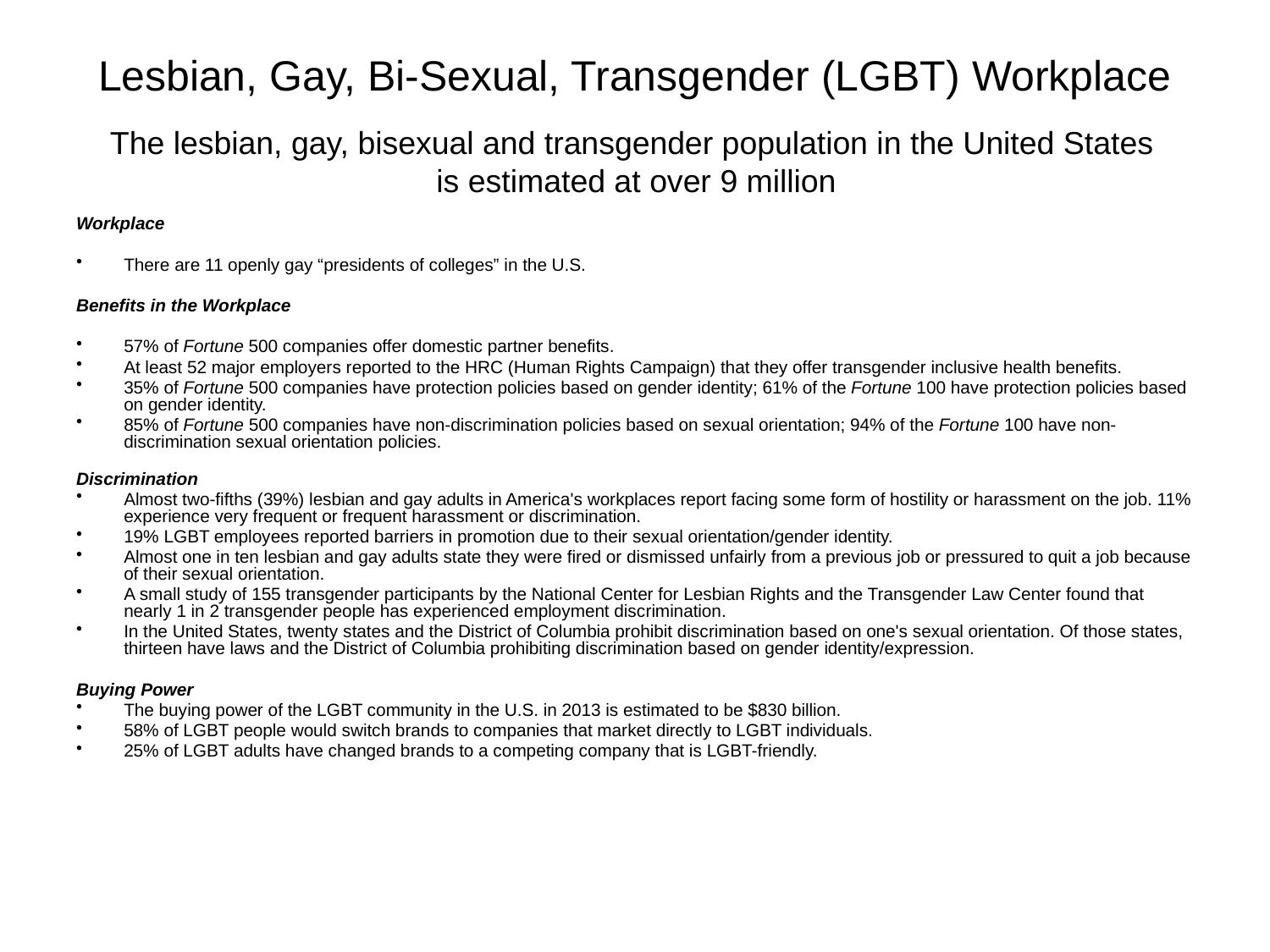

# Lesbian, Gay, Bi-Sexual, Transgender (LGBT) Workplace
The lesbian, gay, bisexual and transgender population in the United States
 is estimated at over 9 million
Workplace

There are 11 openly gay “presidents of colleges” in the U.S.

Benefits in the Workplace

57% of Fortune 500 companies offer domestic partner benefits.
At least 52 major employers reported to the HRC (Human Rights Campaign) that they offer transgender inclusive health benefits.
35% of Fortune 500 companies have protection policies based on gender identity; 61% of the Fortune 100 have protection policies based on gender identity.
85% of Fortune 500 companies have non-discrimination policies based on sexual orientation; 94% of the Fortune 100 have non-discrimination sexual orientation policies.
Discrimination
Almost two-fifths (39%) lesbian and gay adults in America's workplaces report facing some form of hostility or harassment on the job. 11% experience very frequent or frequent harassment or discrimination.
19% LGBT employees reported barriers in promotion due to their sexual orientation/gender identity.
Almost one in ten lesbian and gay adults state they were fired or dismissed unfairly from a previous job or pressured to quit a job because of their sexual orientation.
A small study of 155 transgender participants by the National Center for Lesbian Rights and the Transgender Law Center found that nearly 1 in 2 transgender people has experienced employment discrimination.
In the United States, twenty states and the District of Columbia prohibit discrimination based on one's sexual orientation. Of those states, thirteen have laws and the District of Columbia prohibiting discrimination based on gender identity/expression.

Buying Power
The buying power of the LGBT community in the U.S. in 2013 is estimated to be $830 billion.
58% of LGBT people would switch brands to companies that market directly to LGBT individuals.
25% of LGBT adults have changed brands to a competing company that is LGBT-friendly.